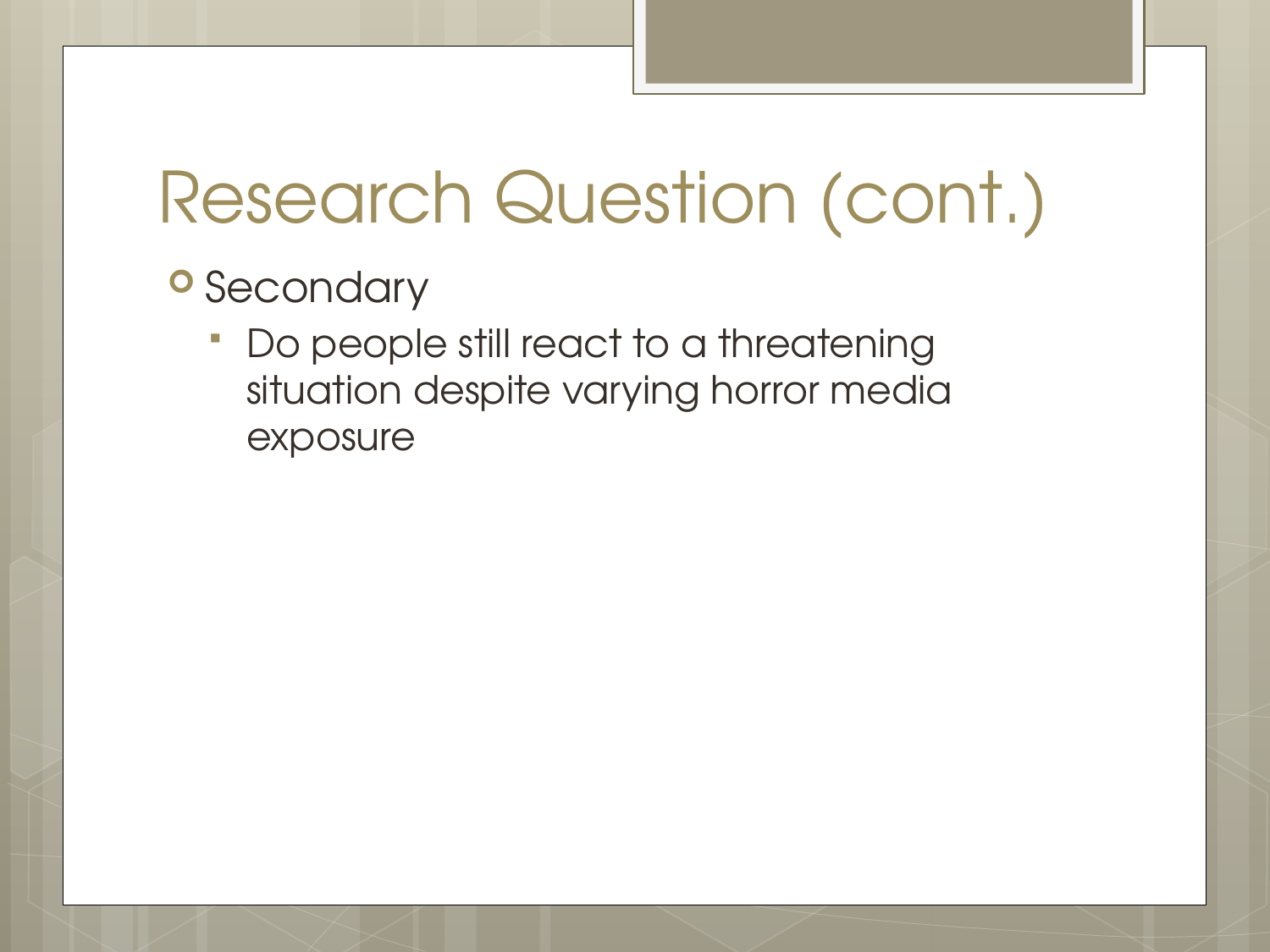

# Research Question (cont.)
Secondary
Do people still react to a threatening situation despite varying horror media exposure